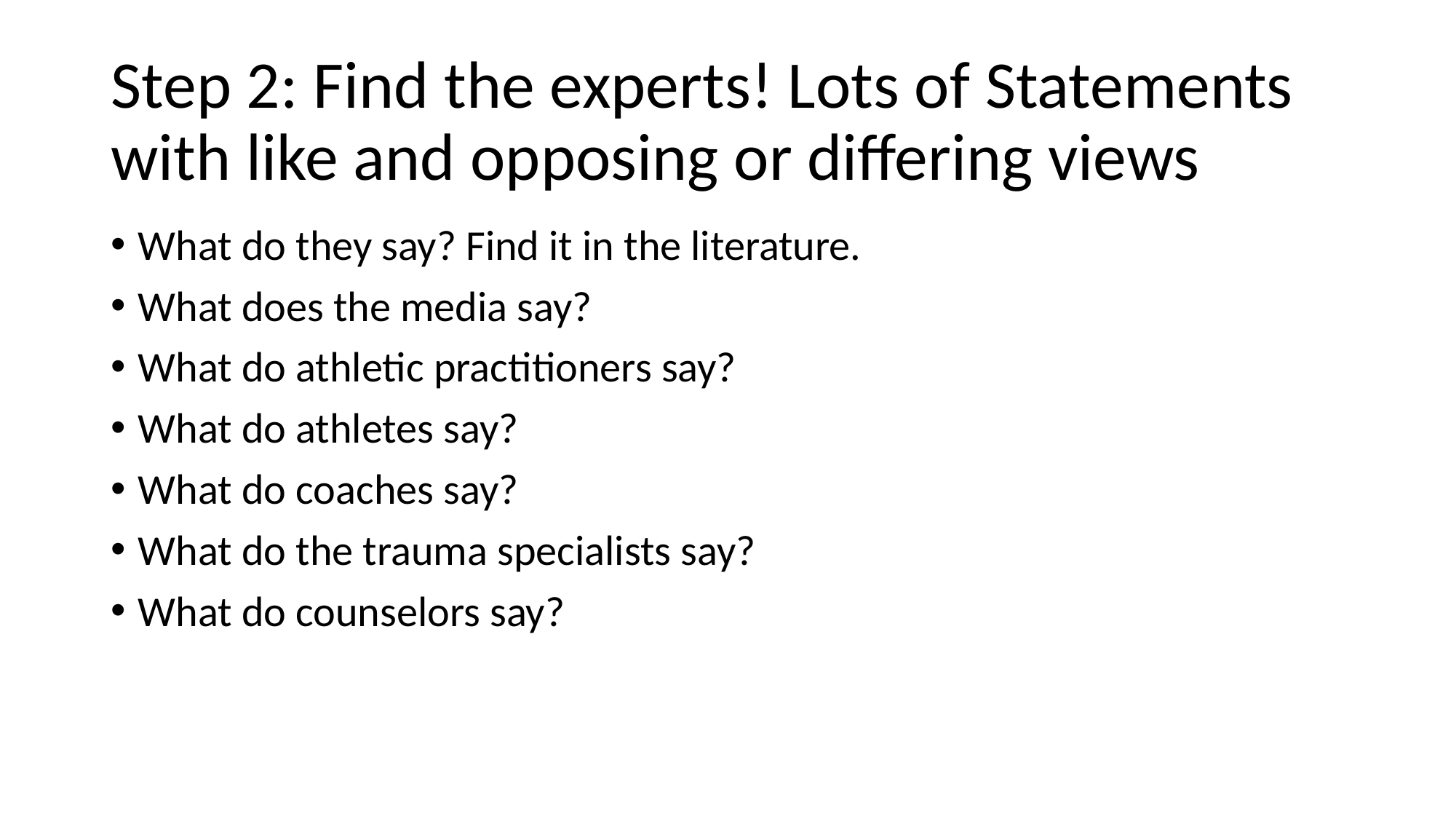

# Step 2: Find the experts! Lots of Statements with like and opposing or differing views
What do they say? Find it in the literature.
What does the media say?
What do athletic practitioners say?
What do athletes say?
What do coaches say?
What do the trauma specialists say?
What do counselors say?